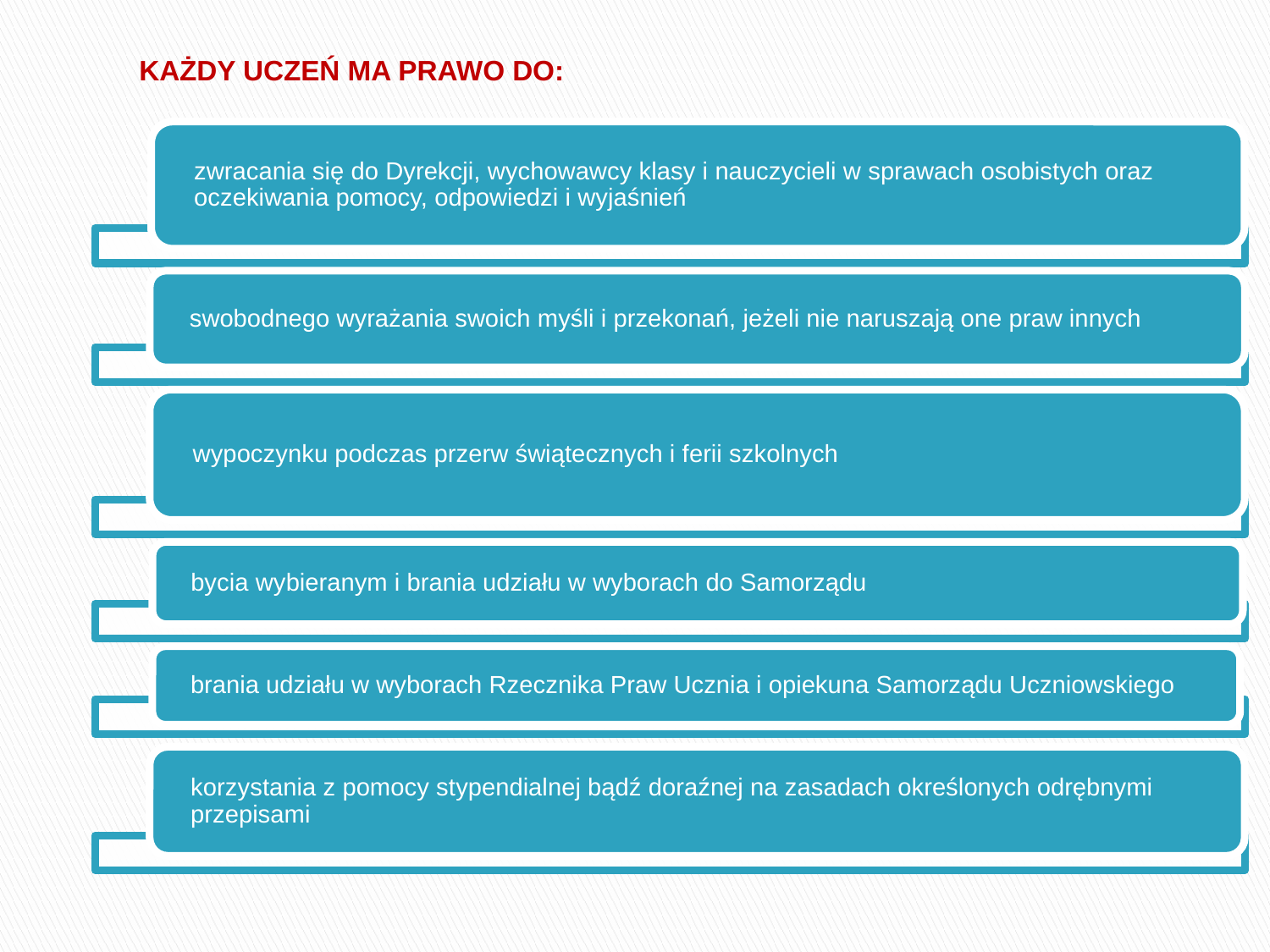

KAŻDY UCZEŃ MA PRAWO DO:

zwracania się do Dyrekcji, wychowawcy klasy i nauczycieli w sprawach osobistych oraz oczekiwania pomocy, odpowiedzi i wyjaśnień
swobodnego wyrażania swoich myśli i przekonań, jeżeli nie naruszają one praw innych
wypoczynku podczas przerw świątecznych i ferii szkolnych
bycia wybieranym i brania udziału w wyborach do Samorządu
brania udziału w wyborach Rzecznika Praw Ucznia i opiekuna Samorządu Uczniowskiego
korzystania z pomocy stypendialnej bądź doraźnej na zasadach określonych odrębnymi przepisami